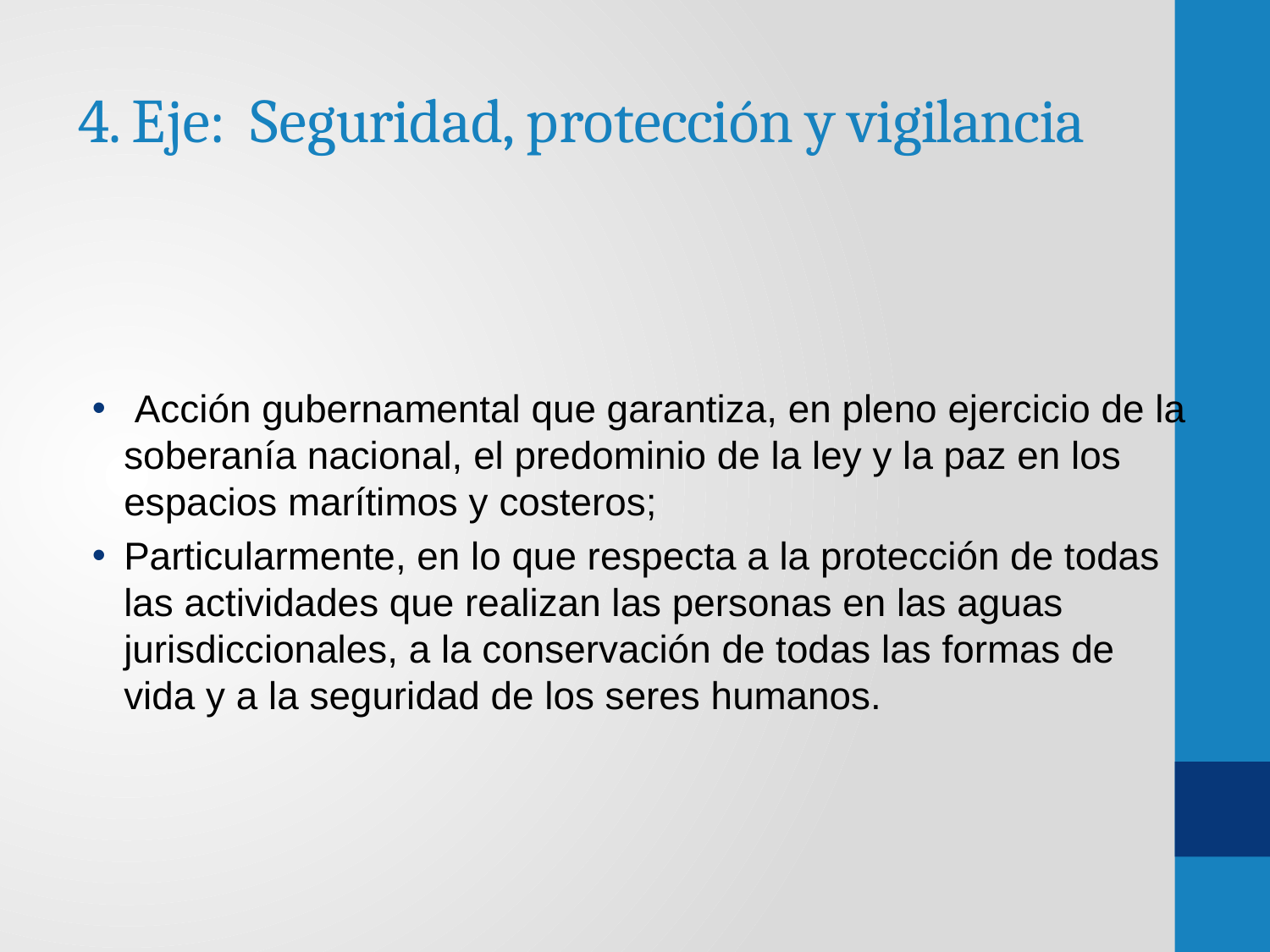

# 4. Eje:  Seguridad, protección y vigilancia
 Acción gubernamental que garantiza, en pleno ejercicio de la soberanía nacional, el predominio de la ley y la paz en los espacios marítimos y costeros;
Particularmente, en lo que respecta a la protección de todas las actividades que realizan las personas en las aguas jurisdiccionales, a la conservación de todas las formas de vida y a la seguridad de los seres humanos.